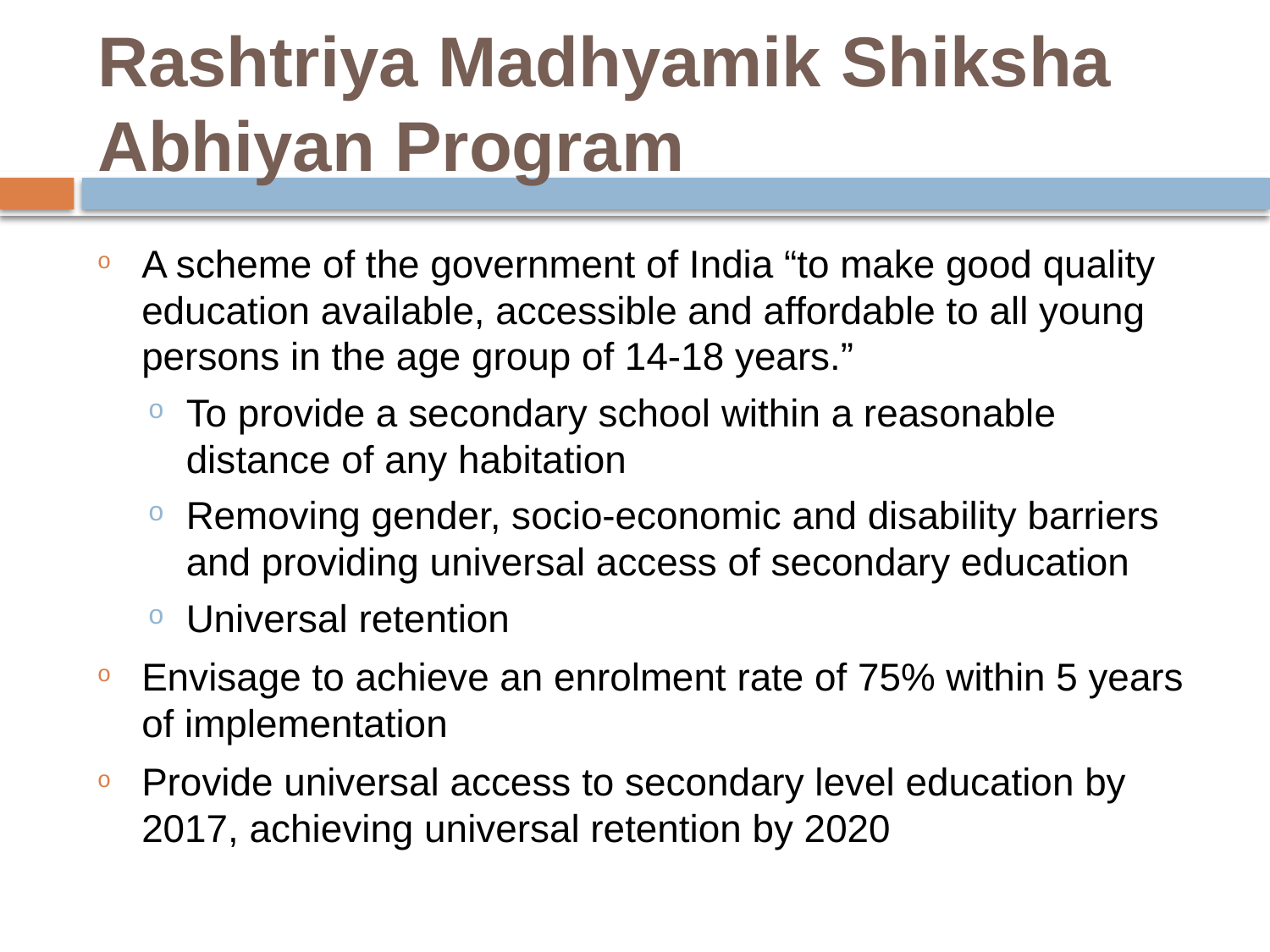

# Rashtriya Madhyamik Shiksha Abhiyan Program
A scheme of the government of India “to make good quality education available, accessible and affordable to all young persons in the age group of 14-18 years.”
To provide a secondary school within a reasonable distance of any habitation
Removing gender, socio-economic and disability barriers and providing universal access of secondary education
Universal retention
Envisage to achieve an enrolment rate of 75% within 5 years of implementation
Provide universal access to secondary level education by 2017, achieving universal retention by 2020